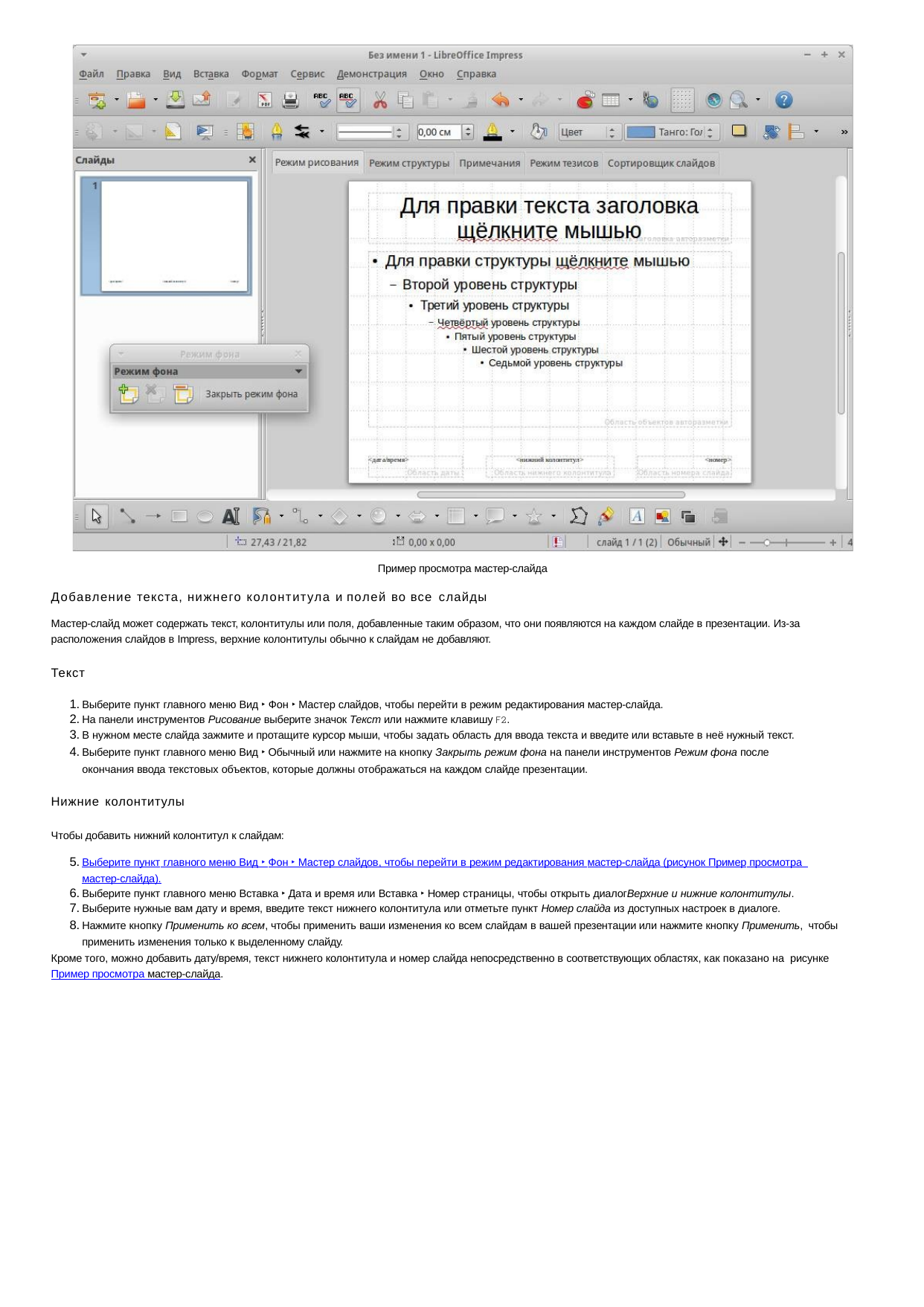

Пример просмотра мастер-слайда
Добавление текста, нижнего колонтитула и полей во все слайды
Мастер-слайд может содержать текст, колонтитулы или поля, добавленные таким образом, что они появляются на каждом слайде в презентации. Из-за  расположения слайдов в Impress, верхние колонтитулы обычно к слайдам не добавляют.

Текст

Выберите пункт главного меню Вид ‣ Фон ‣ Мастер слайдов, чтобы перейти в режим редактирования мастер-слайда.
На панели инструментов Рисование выберите значок Текст или нажмите клавишу F2.
В нужном месте слайда зажмите и протащите курсор мыши, чтобы задать область для ввода текста и введите или вставьте в неё нужный текст.
Выберите пункт главного меню Вид ‣ Обычный или нажмите на кнопку Закрыть режим фона на панели инструментов Режим фона после  окончания ввода текстовых объектов, которые должны отображаться на каждом слайде презентации.

Нижние колонтитулы

Чтобы добавить нижний колонтитул к слайдам:
Выберите пункт главного меню Вид ‣ Фон ‣ Мастер слайдов, чтобы перейти в режим редактирования мастер-слайда (рисунок Пример просмотра  мастер-слайда).
Выберите пункт главного меню Вставка ‣ Дата и время или Вставка ‣ Номер страницы, чтобы открыть диалогВерхние и нижние колонтитулы.
Выберите нужные вам дату и время, введите текст нижнего колонтитула или отметьте пункт Номер слайда из доступных настроек в диалоге.
Нажмите кнопку Применить ко всем, чтобы применить ваши изменения ко всем слайдам в вашей презентации или нажмите кнопку Применить,  чтобы применить изменения только к выделенному слайду.
Кроме того, можно добавить дату/время, текст нижнего колонтитула и номер слайда непосредственно в соответствующих областях, как показано на  рисунке Пример просмотра мастер-слайда.